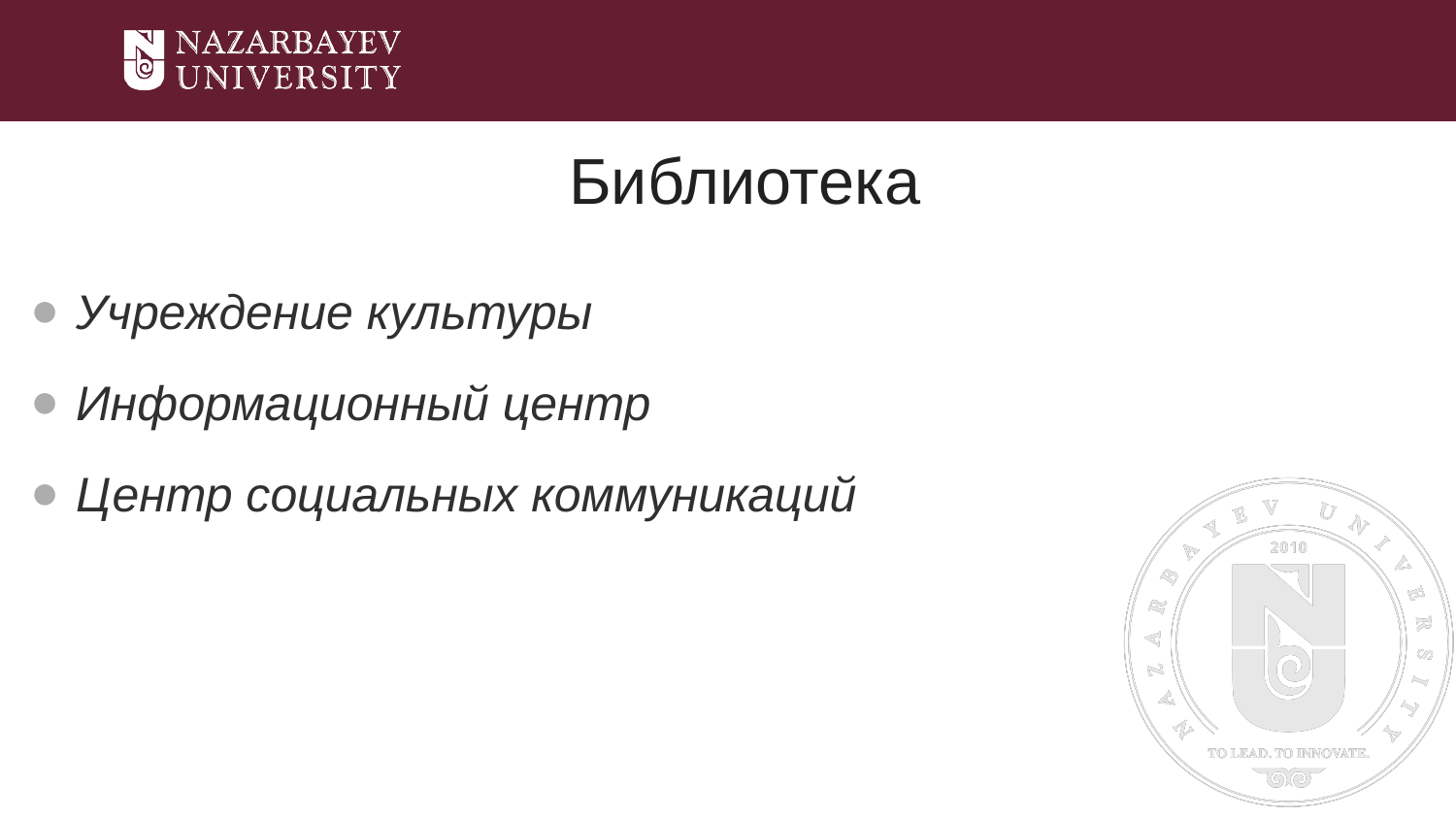

# Библиотека
Учреждение культуры
Информационный центр
Центр социальных коммуникаций